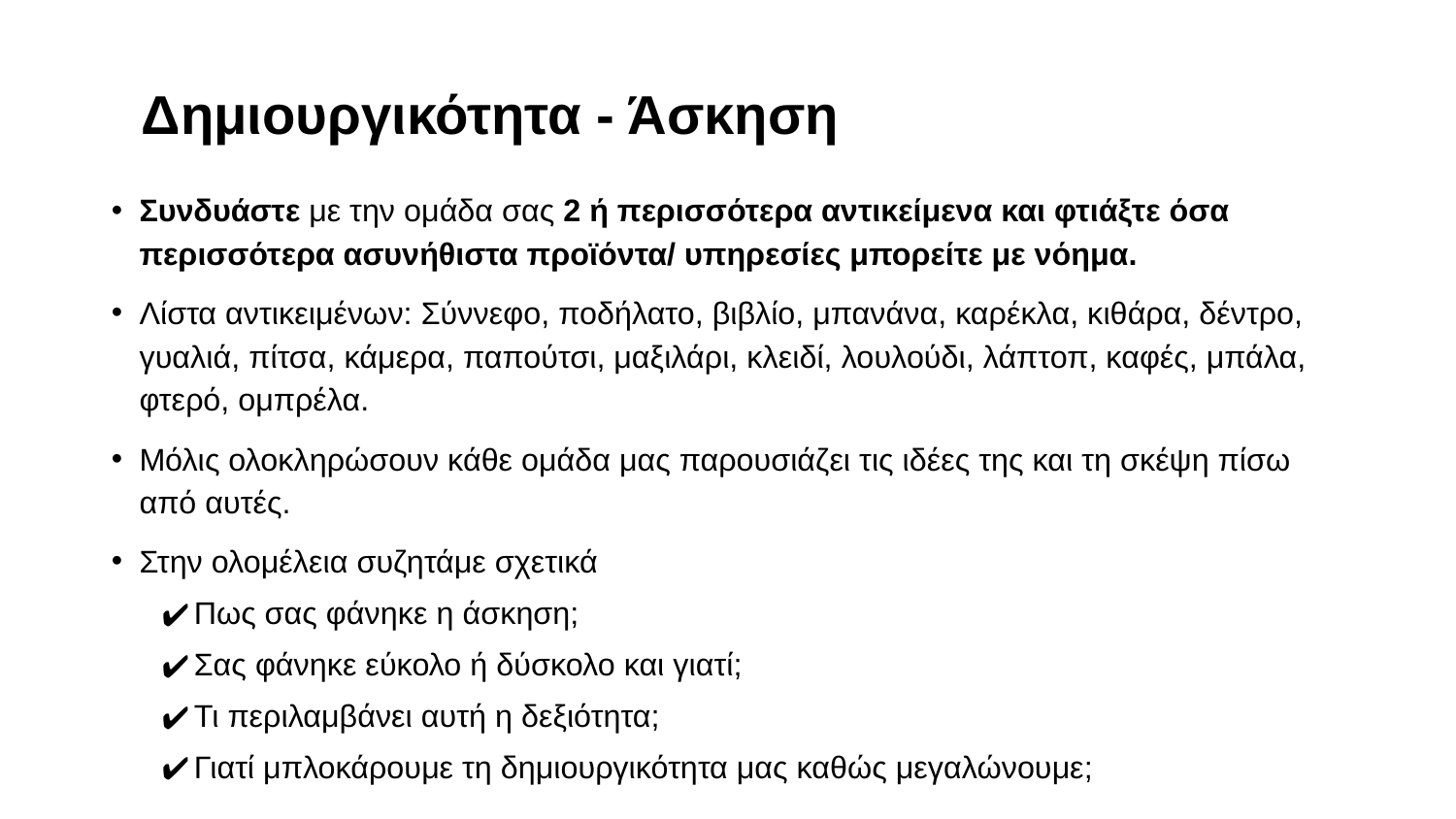

Δημιουργικότητα - Άσκηση

Συνδυάστε με την ομάδα σας 2 ή περισσότερα αντικείμενα και φτιάξτε όσα περισσότερα ασυνήθιστα προϊόντα/ υπηρεσίες μπορείτε με νόημα.
Λίστα αντικειμένων: Σύννεφο, ποδήλατο, βιβλίο, μπανάνα, καρέκλα, κιθάρα, δέντρο, γυαλιά, πίτσα, κάμερα, παπούτσι, μαξιλάρι, κλειδί, λουλούδι, λάπτοπ, καφές, μπάλα, φτερό, ομπρέλα.
Μόλις ολοκληρώσουν κάθε ομάδα μας παρουσιάζει τις ιδέες της και τη σκέψη πίσω από αυτές.
Στην ολομέλεια συζητάμε σχετικά
Πως σας φάνηκε η άσκηση;
Σας φάνηκε εύκολο ή δύσκολο και γιατί;
Τι περιλαμβάνει αυτή η δεξιότητα;
Γιατί μπλοκάρουμε τη δημιουργικότητα μας καθώς μεγαλώνουμε;